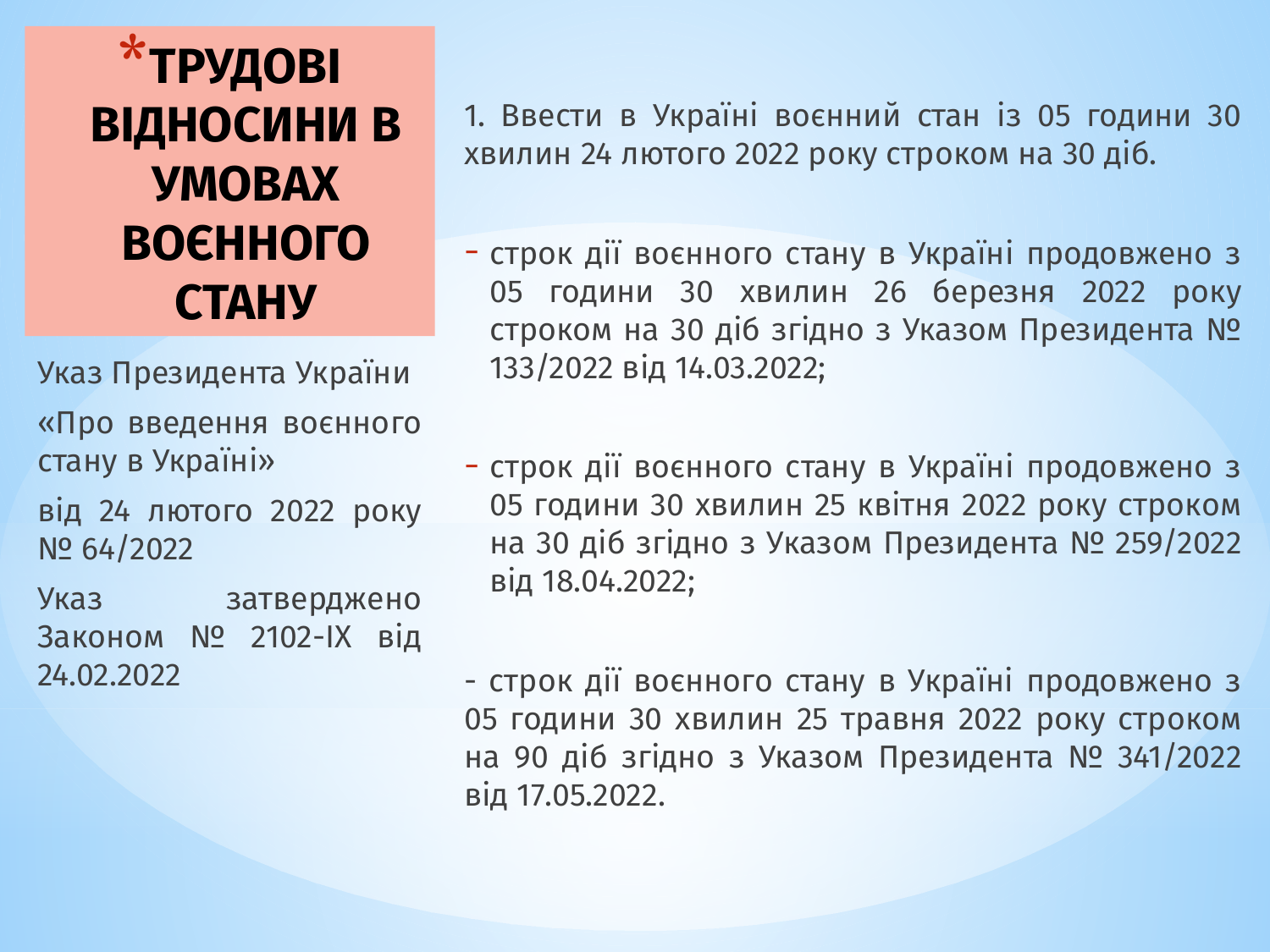

# ТРУДОВІ ВІДНОСИНИ В УМОВАХ ВОЄННОГО СТАНУ
1. Ввести в Україні воєнний стан із 05 години 30 хвилин 24 лютого 2022 року строком на 30 діб.

строк дії воєнного стану в Україні продовжено з 05 години 30 хвилин 26 березня 2022 року строком на 30 діб згідно з Указом Президента № 133/2022 від 14.03.2022;

строк дії воєнного стану в Україні продовжено з 05 години 30 хвилин 25 квітня 2022 року строком на 30 діб згідно з Указом Президента № 259/2022 від 18.04.2022;

- строк дії воєнного стану в Україні продовжено з 05 години 30 хвилин 25 травня 2022 року строком на 90 діб згідно з Указом Президента № 341/2022 від 17.05.2022.

Указ Президента України
«Про введення воєнного стану в Україні»
від 24 лютого 2022 року № 64/2022
Указ затверджено Законом № 2102-IX від 24.02.2022